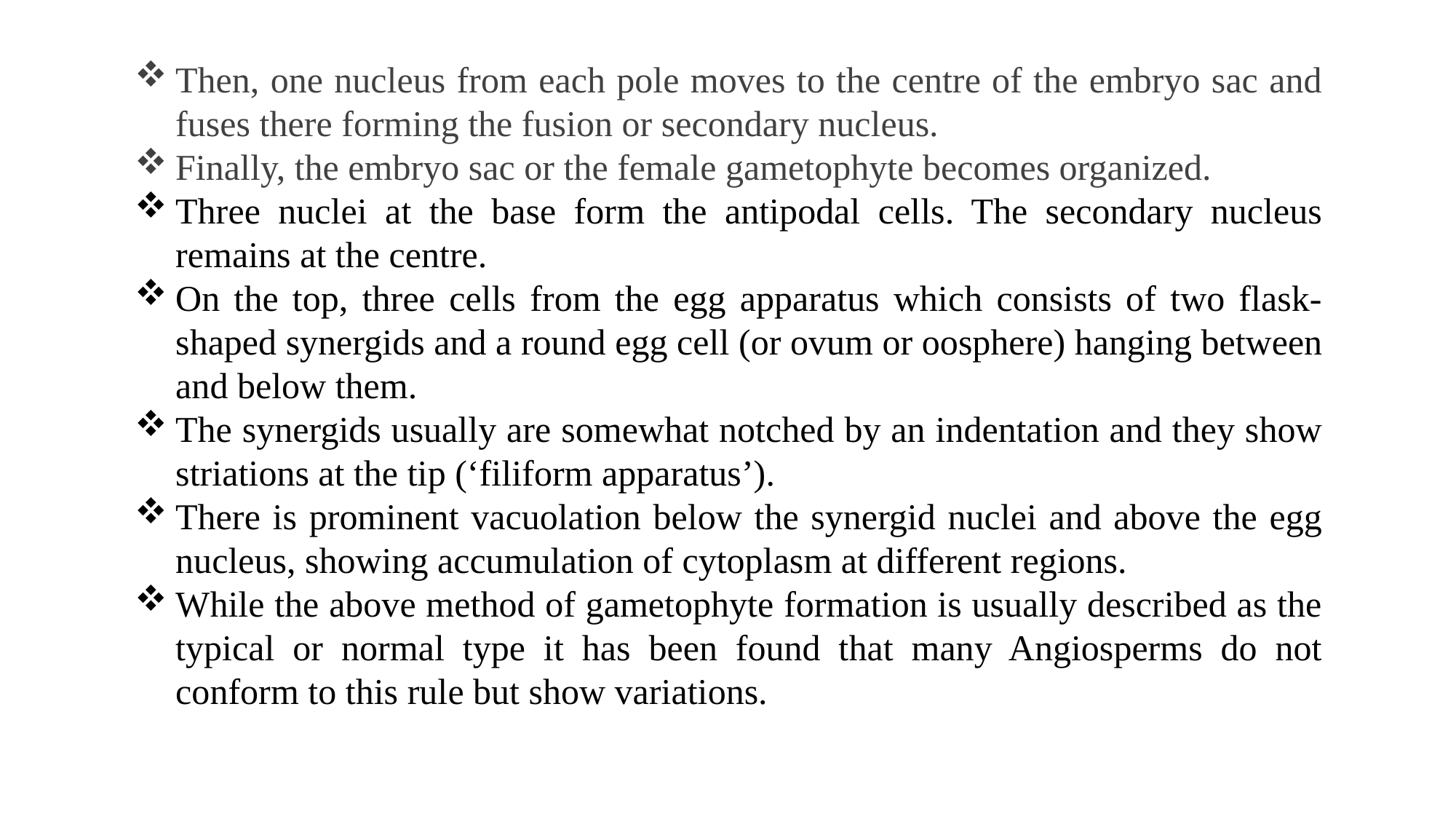

Then, one nucleus from each pole moves to the centre of the embryo sac and fuses there forming the fusion or secondary nucleus.
Finally, the embryo sac or the female gametophyte becomes organized.
Three nuclei at the base form the antipodal cells. The secondary nucleus remains at the centre.
On the top, three cells from the egg apparatus which consists of two flask-shaped synergids and a round egg cell (or ovum or oosphere) hanging between and below them.
The synergids usually are somewhat notched by an indentation and they show striations at the tip (‘filiform apparatus’).
There is prominent vacuolation below the synergid nuclei and above the egg nucleus, showing accumulation of cytoplasm at different regions.
While the above method of gametophyte formation is usually described as the typical or normal type it has been found that many Angiosperms do not conform to this rule but show variations.